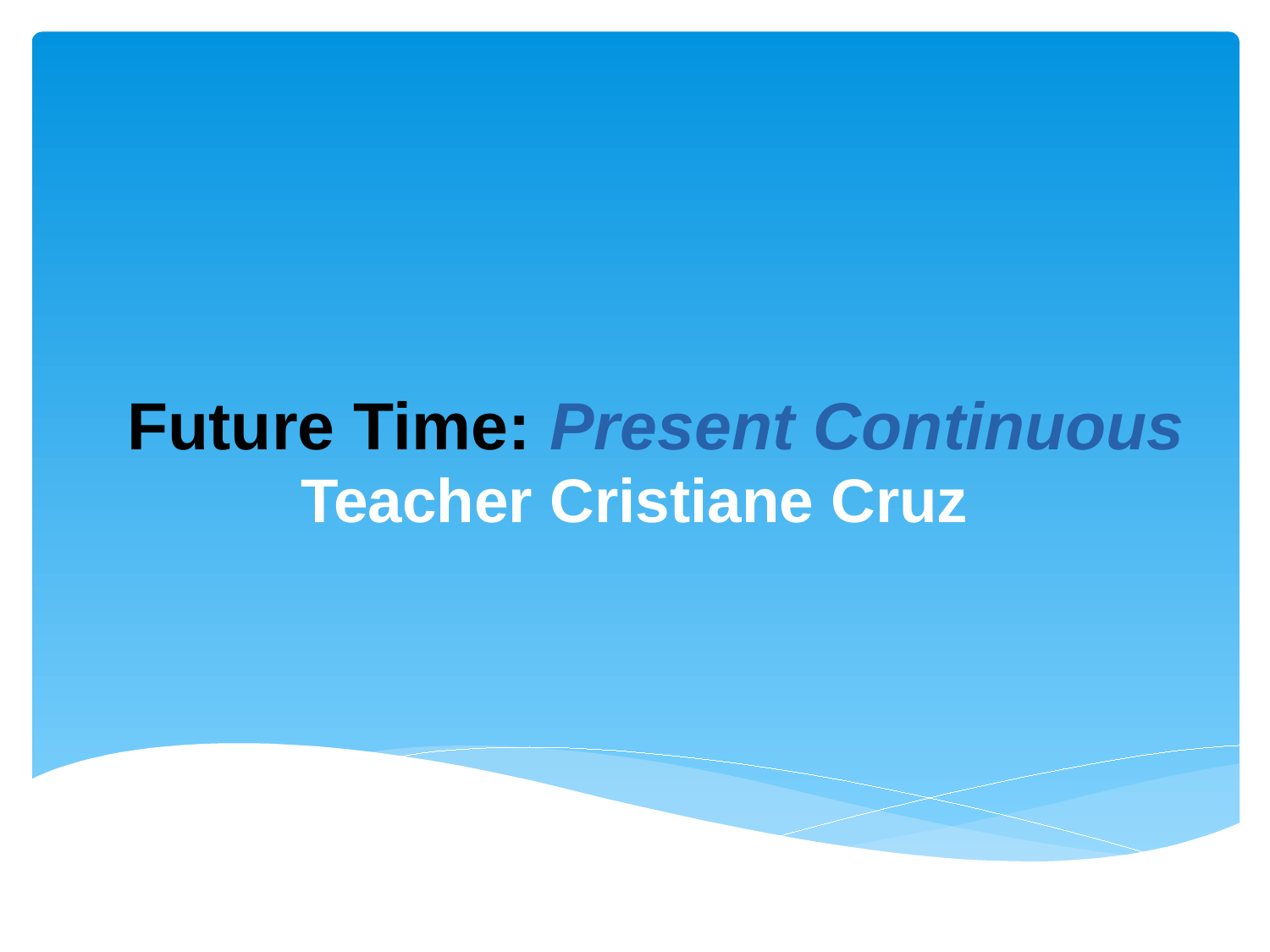

# Future Time: Present Continuous
Teacher Cristiane Cruz